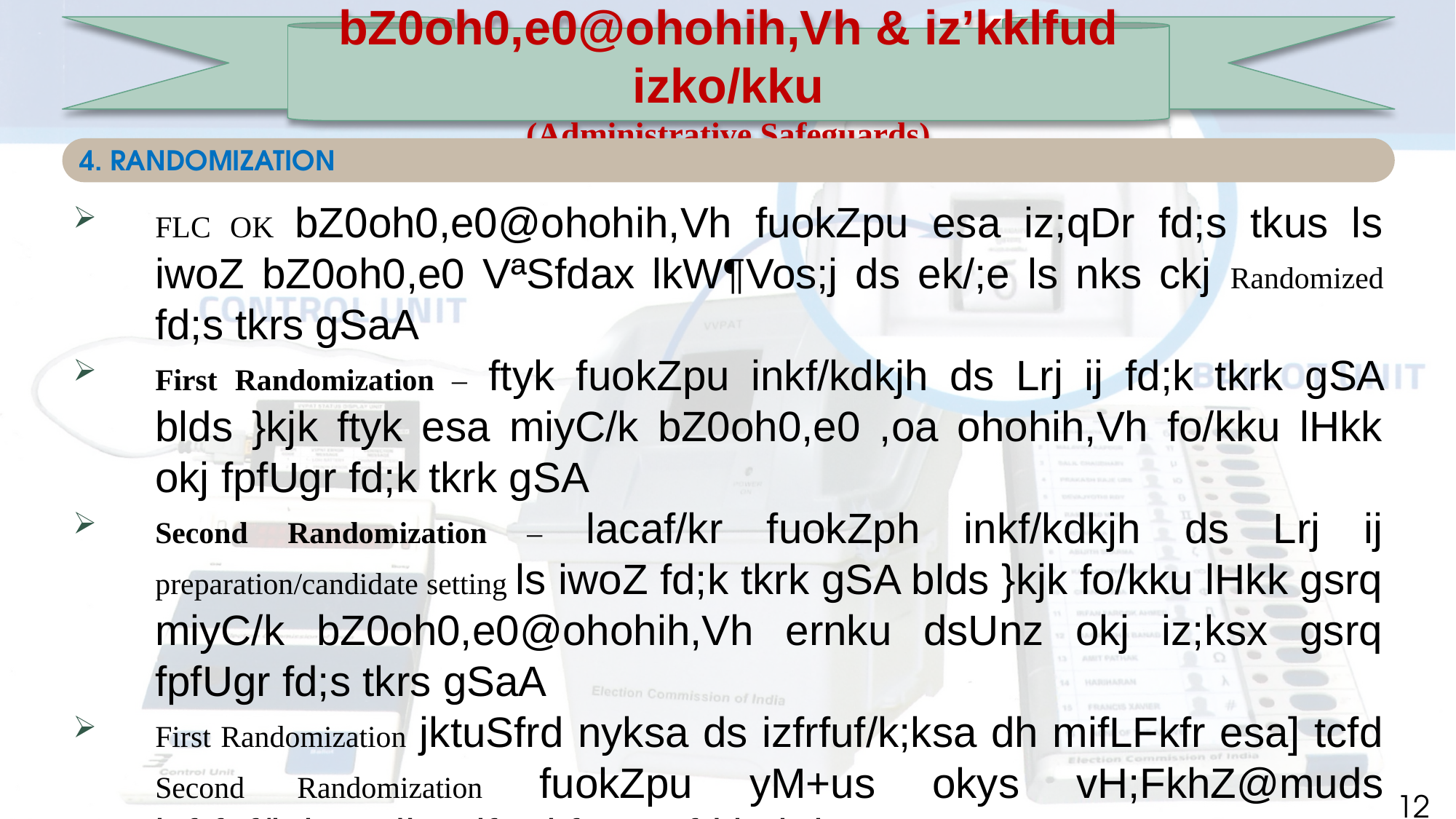

bZ0oh0,e0@ohohih,Vh & iz’kklfud izko/kku
(Administrative Safeguards)
4. RANDOMIZATION
FLC OK bZ0oh0,e0@ohohih,Vh fuokZpu esa iz;qDr fd;s tkus ls iwoZ bZ0oh0,e0 VªSfdax lkW¶Vos;j ds ek/;e ls nks ckj Randomized fd;s tkrs gSaA
First Randomization – ftyk fuokZpu inkf/kdkjh ds Lrj ij fd;k tkrk gSA blds }kjk ftyk esa miyC/k bZ0oh0,e0 ,oa ohohih,Vh fo/kku lHkk okj fpfUgr fd;k tkrk gSA
Second Randomization – lacaf/kr fuokZph inkf/kdkjh ds Lrj ij preparation/candidate setting ls iwoZ fd;k tkrk gSA blds }kjk fo/kku lHkk gsrq miyC/k bZ0oh0,e0@ohohih,Vh ernku dsUnz okj iz;ksx gsrq fpfUgr fd;s tkrs gSaA
First Randomization jktuSfrd nyksa ds izfrfuf/k;ksa dh mifLFkfr esa] tcfd Second Randomization fuokZpu yM+us okys vH;FkhZ@muds izfrfuf/k;ksa dh mifLFkfr esa fd;k tkrk gSA
First Randomization ,oa Second Randomization ls iwoZ ;g Li”V ugha gksrk gS fd dkSu bZ0oh0,e0 ,oa ohohih,Vh Øe’k% fdl fo/kku lHkk ,oa fdl ernku dsUnz gsrq fpfUgr gksaxsA
uke funsZ’ku dh izfØ;k dh lekfIr ds mijkar gh eri= ij vH;fFkZ;ksa dh Øeokj fLFkfr Li”V gksrh gSA

12